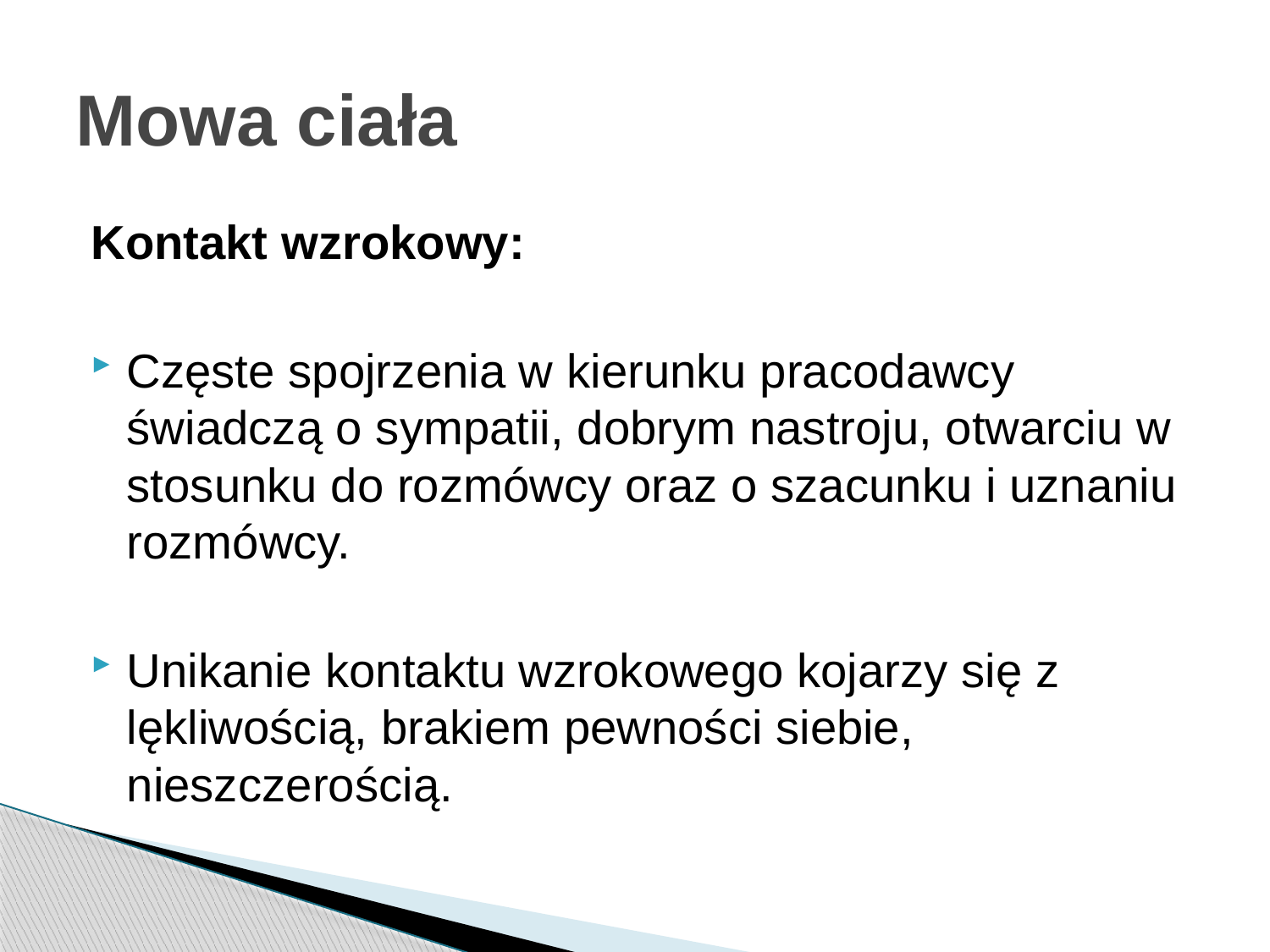

# Mowa ciała
Kontakt wzrokowy:

Częste spojrzenia w kierunku pracodawcy świadczą o sympatii, dobrym nastroju, otwarciu w stosunku do rozmówcy oraz o szacunku i uznaniu rozmówcy.

Unikanie kontaktu wzrokowego kojarzy się z lękliwością, brakiem pewności siebie, nieszczerością.